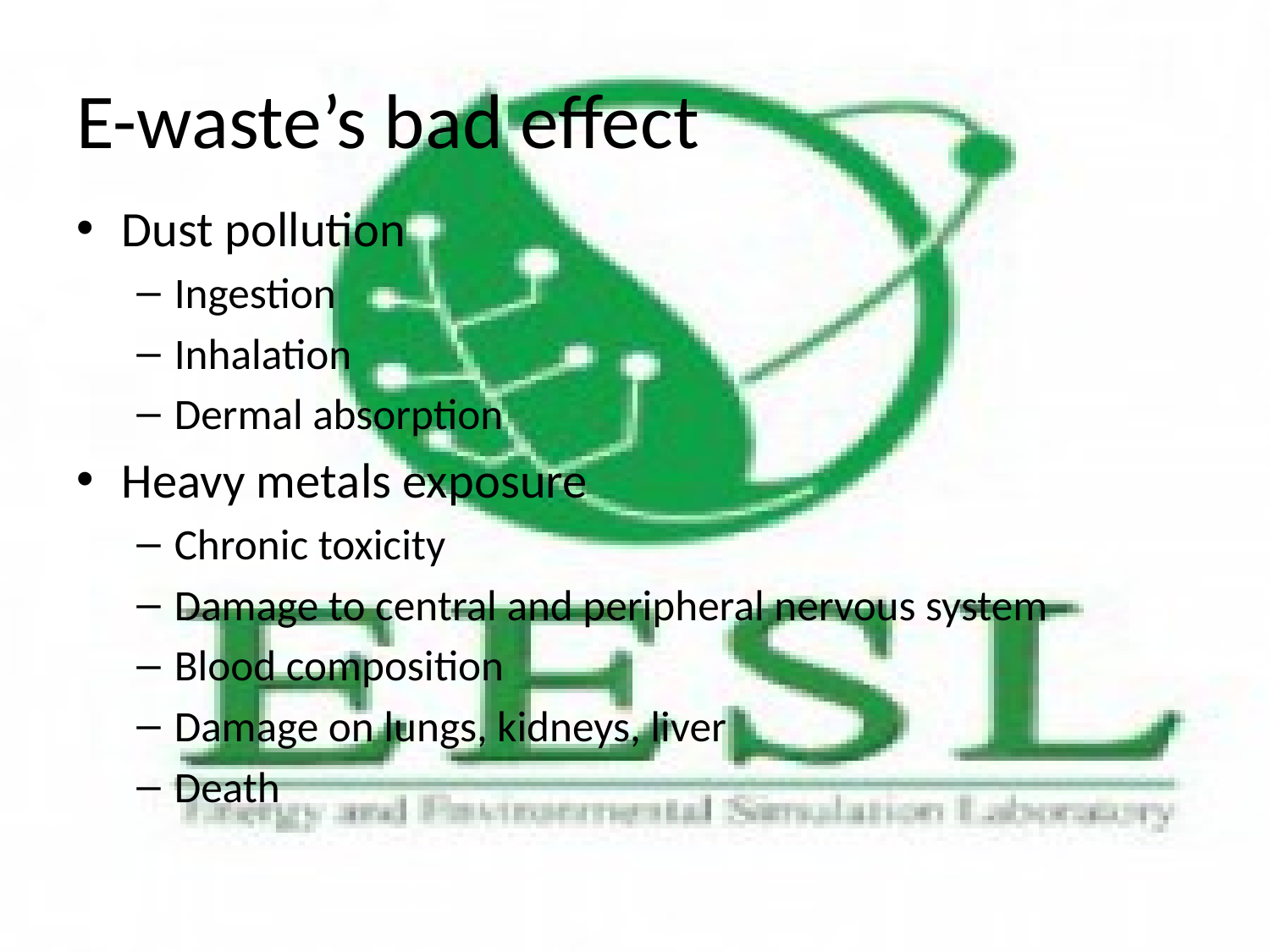

# E-waste’s bad effect
Dust pollution
Ingestion
Inhalation
Dermal absorption
Heavy metals exposure
Chronic toxicity
Damage to central and peripheral nervous system
Blood composition
Damage on lungs, kidneys, liver
Death